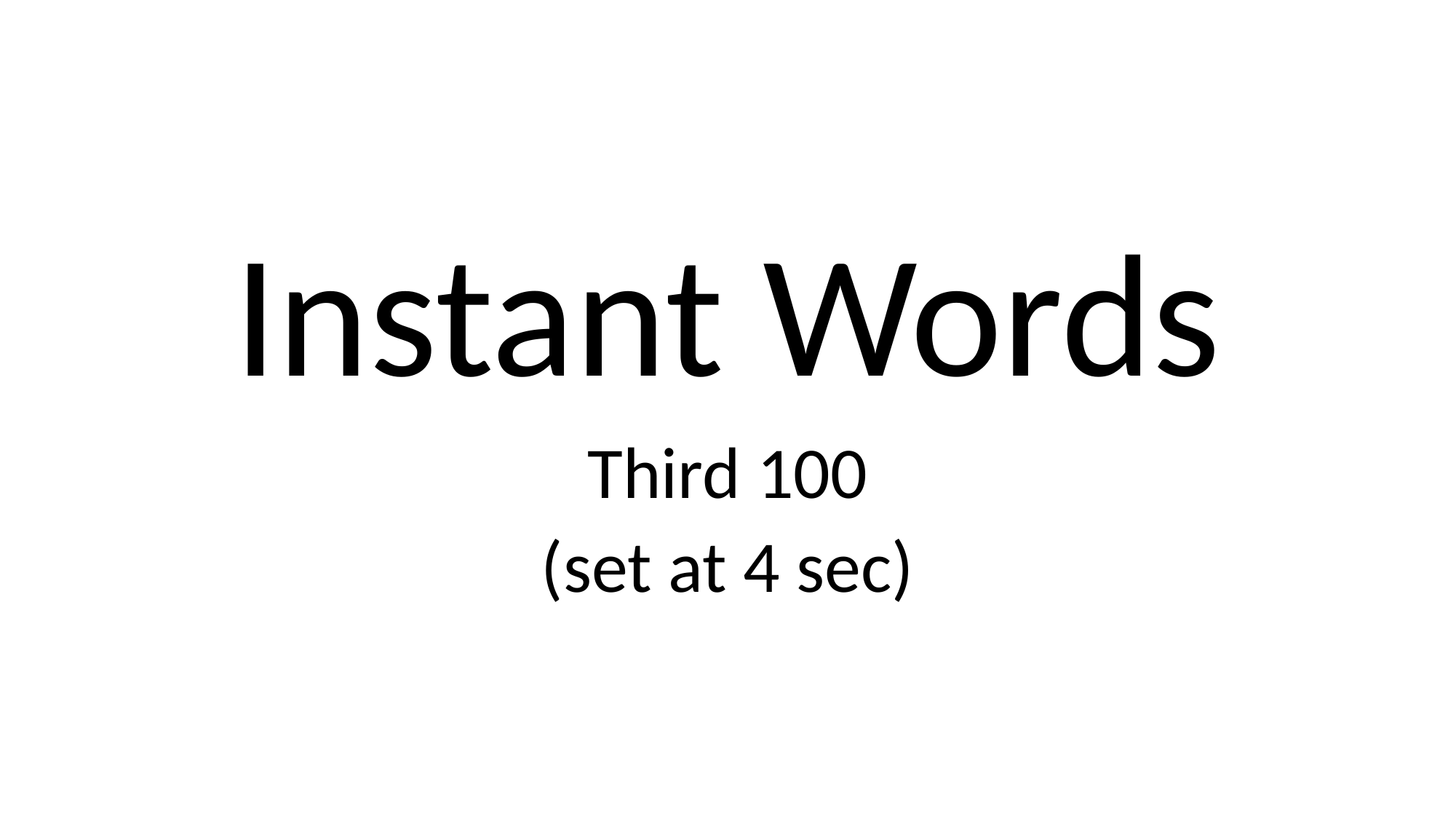

# Instant Words
Third 100
(set at 4 sec)